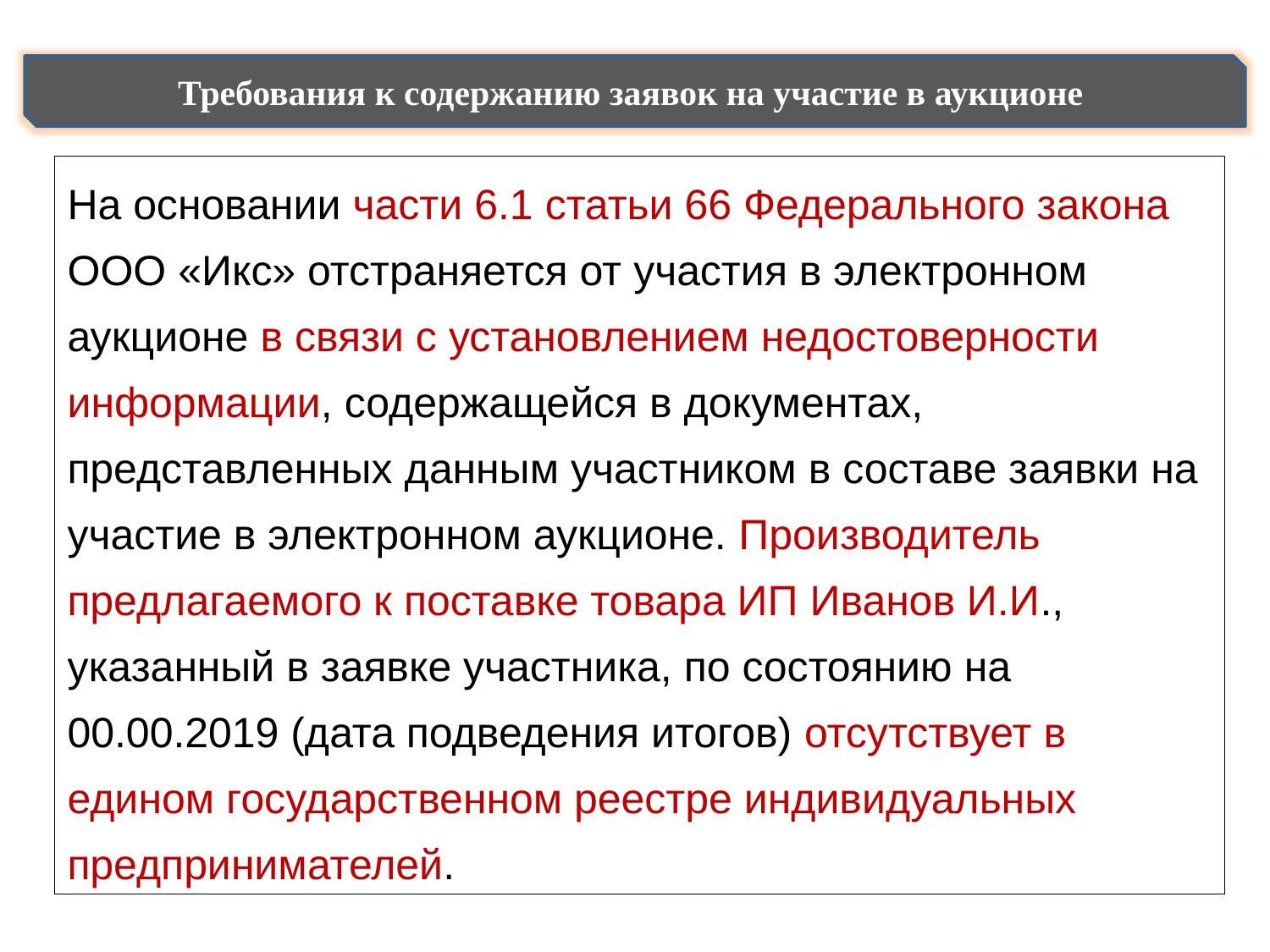

Требования к содержанию заявок на участие в аукционе
На основании части 6.1 статьи 66 Федерального закона ООО «Икс» отстраняется от участия в электронном аукционе в связи с установлением недостоверности информации, содержащейся в документах, представленных данным участником в составе заявки на участие в электронном аукционе. Производитель предлагаемого к поставке товара ИП Иванов И.И., указанный в заявке участника, по состоянию на 00.00.2019 (дата подведения итогов) отсутствует в едином государственном реестре индивидуальных предпринимателей.